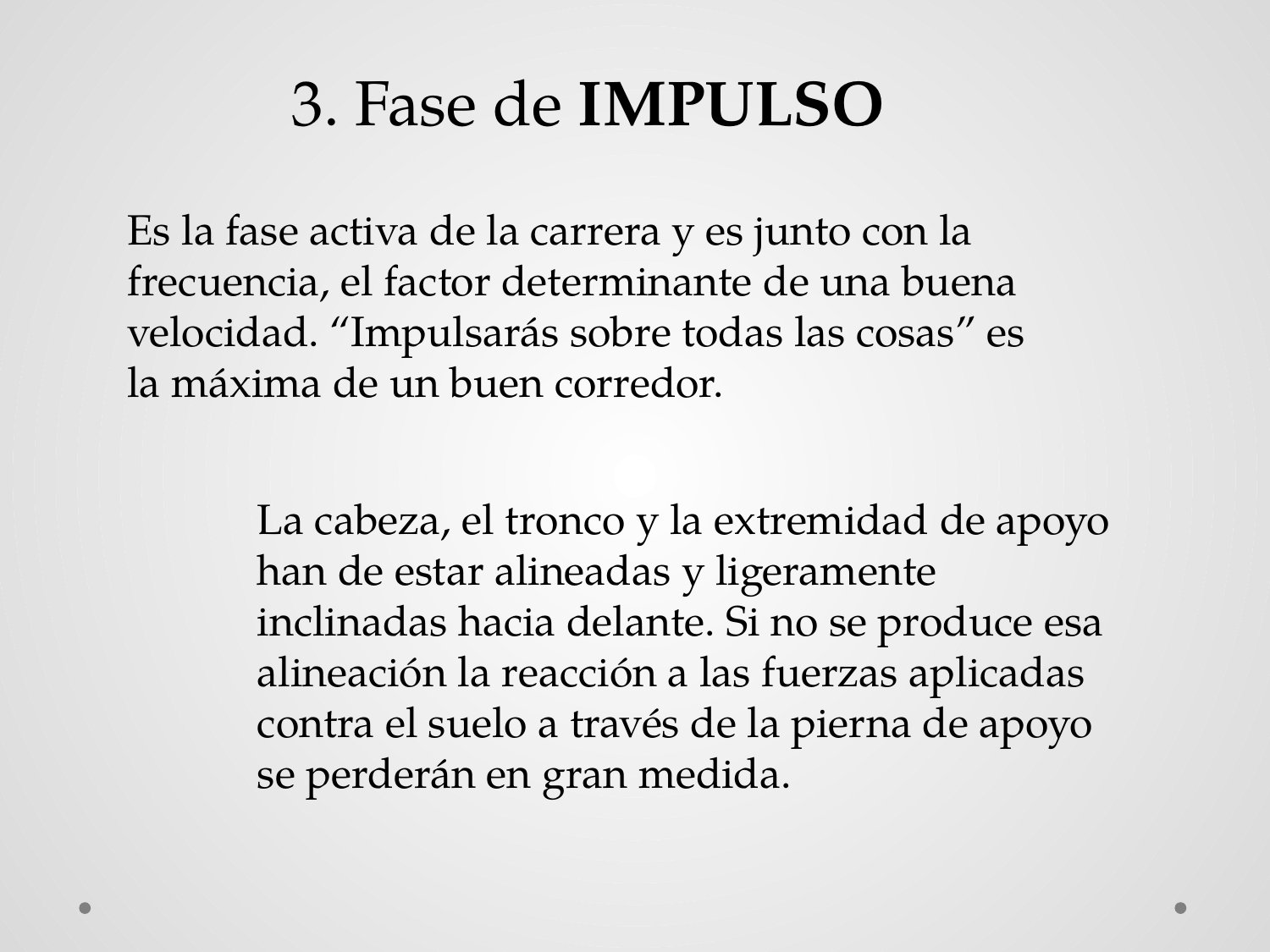

3. Fase de IMPULSO
Es la fase activa de la carrera y es junto con la frecuencia, el factor determinante de una buena velocidad. “Impulsarás sobre todas las cosas” es la máxima de un buen corredor.
La cabeza, el tronco y la extremidad de apoyo han de estar alineadas y ligeramente inclinadas hacia delante. Si no se produce esa alineación la reacción a las fuerzas aplicadas contra el suelo a través de la pierna de apoyo se perderán en gran medida.